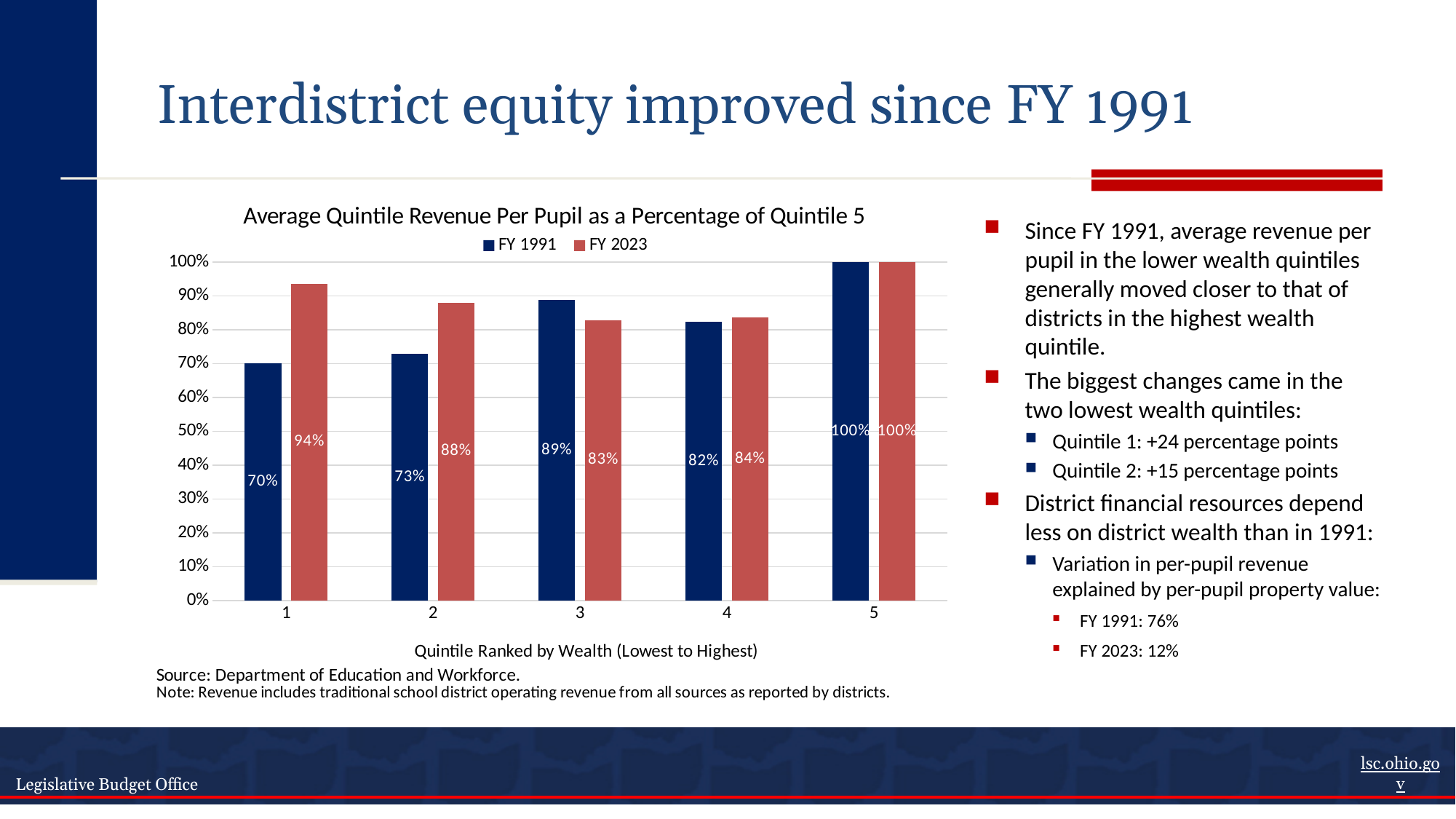

# Interdistrict equity improved since FY 1991

### Chart: Average Quintile Revenue Per Pupil as a Percentage of Quintile 5

| Category | FY 1991 | FY 2023 |
|---|---|---|
| 1 | 0.7 | 0.9362805683896479 |
| 2 | 0.729 | 0.8800696145040809 |
| 3 | 0.888 | 0.8286829392821838 |
| 4 | 0.823 | 0.8362648664075077 |
| 5 | 1.0 | 1.0 |
Since FY 1991, average revenue per pupil in the lower wealth quintiles generally moved closer to that of districts in the highest wealth quintile.
The biggest changes came in the two lowest wealth quintiles:
Quintile 1: +24 percentage points
Quintile 2: +15 percentage points
District financial resources depend less on district wealth than in 1991:
Variation in per-pupil revenue explained by per-pupil property value:
FY 1991: 76%
FY 2023: 12%